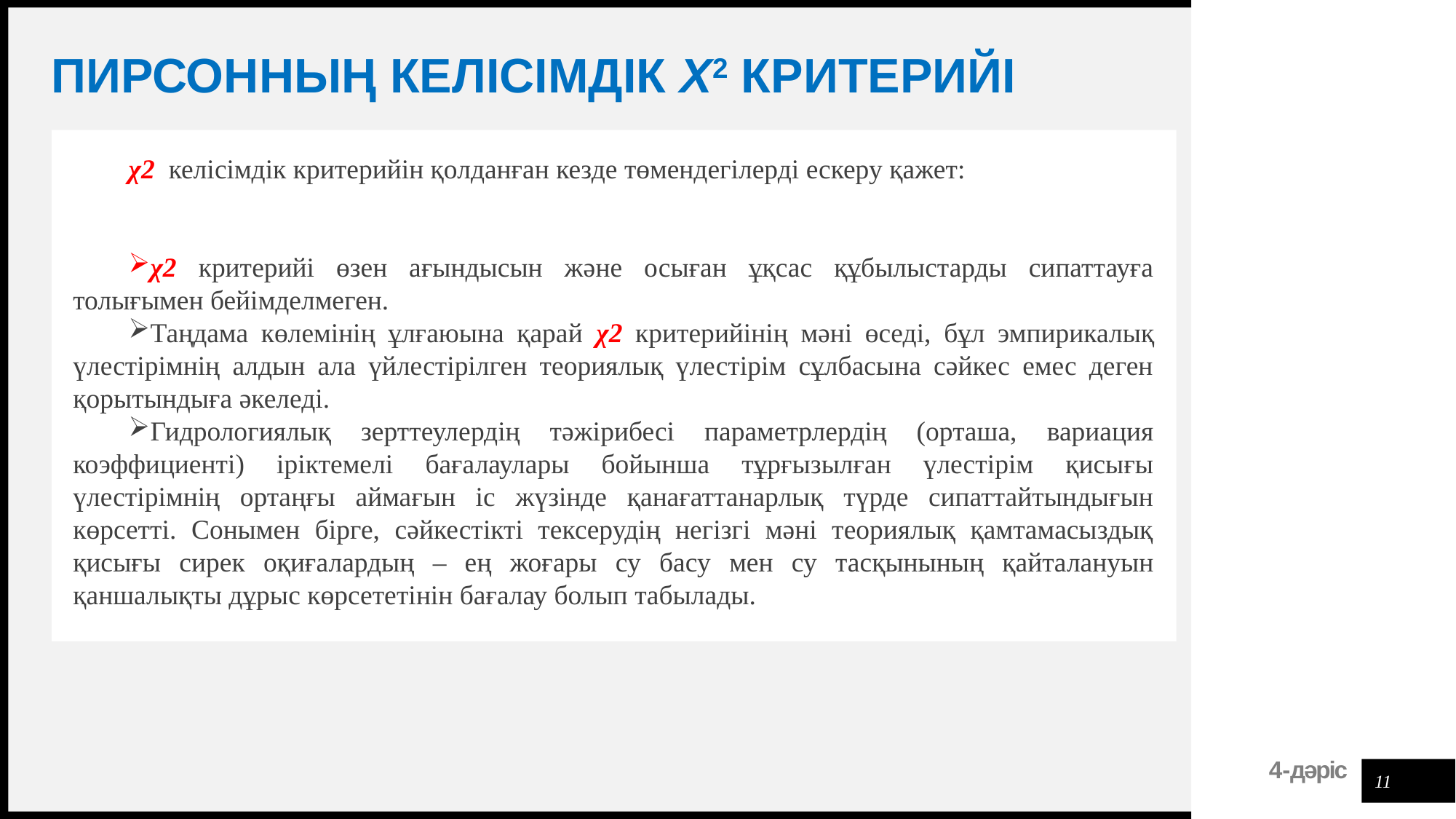

# Пирсонның келісімдік χ2 критерийі
χ2  келісімдік критерийін қолданған кезде төмендегілерді ескеру қажет:

χ2 критерийі өзен ағындысын және осыған ұқсас құбылыстарды сипаттауға толығымен бейімделмеген.
Таңдама көлемінің ұлғаюына қарай χ2 критерийінің мәні өседі, бұл эмпирикалық үлестірімнің алдын ала үйлестірілген теориялық үлестірім сұлбасына сәйкес емес деген қорытындыға әкеледі.
Гидрологиялық зерттеулердің тәжірибесі параметрлердің (орташа, вариация коэффициенті) іріктемелі бағалаулары бойынша тұрғызылған үлестірім қисығы үлестірімнің ортаңғы аймағын іс жүзінде қанағаттанарлық түрде сипаттайтындығын көрсетті. Сонымен бірге, сәйкестікті тексерудің негізгі мәні теориялық қамтамасыздық қисығы сирек оқиғалардың – ең жоғары су басу мен су тасқынының қайталануын қаншалықты дұрыс көрсететінін бағалау болып табылады.
11